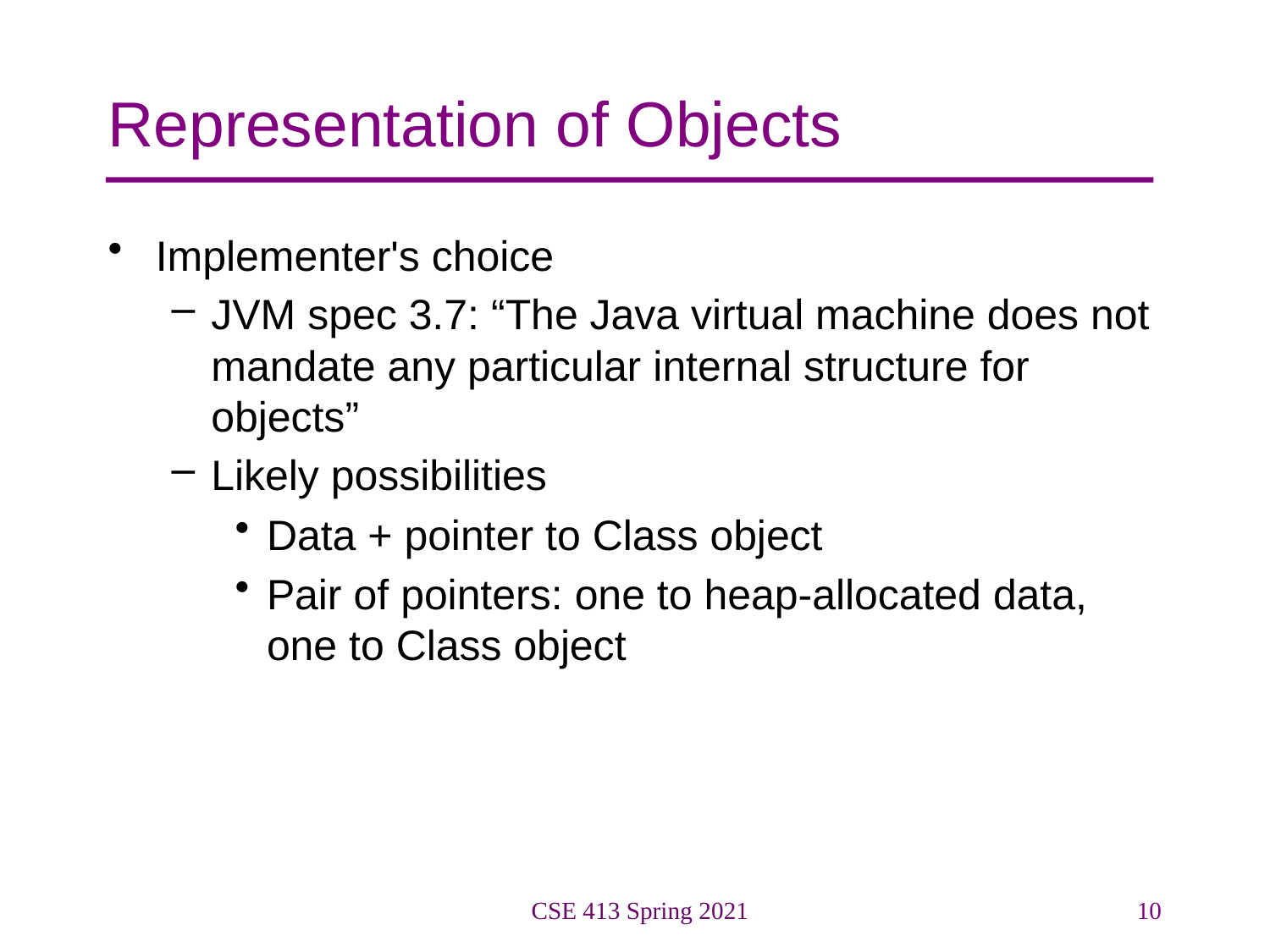

# Representation of Objects
Implementer's choice
JVM spec 3.7: “The Java virtual machine does not mandate any particular internal structure for objects”
Likely possibilities
Data + pointer to Class object
Pair of pointers: one to heap-allocated data, one to Class object
CSE 413 Spring 2021
10